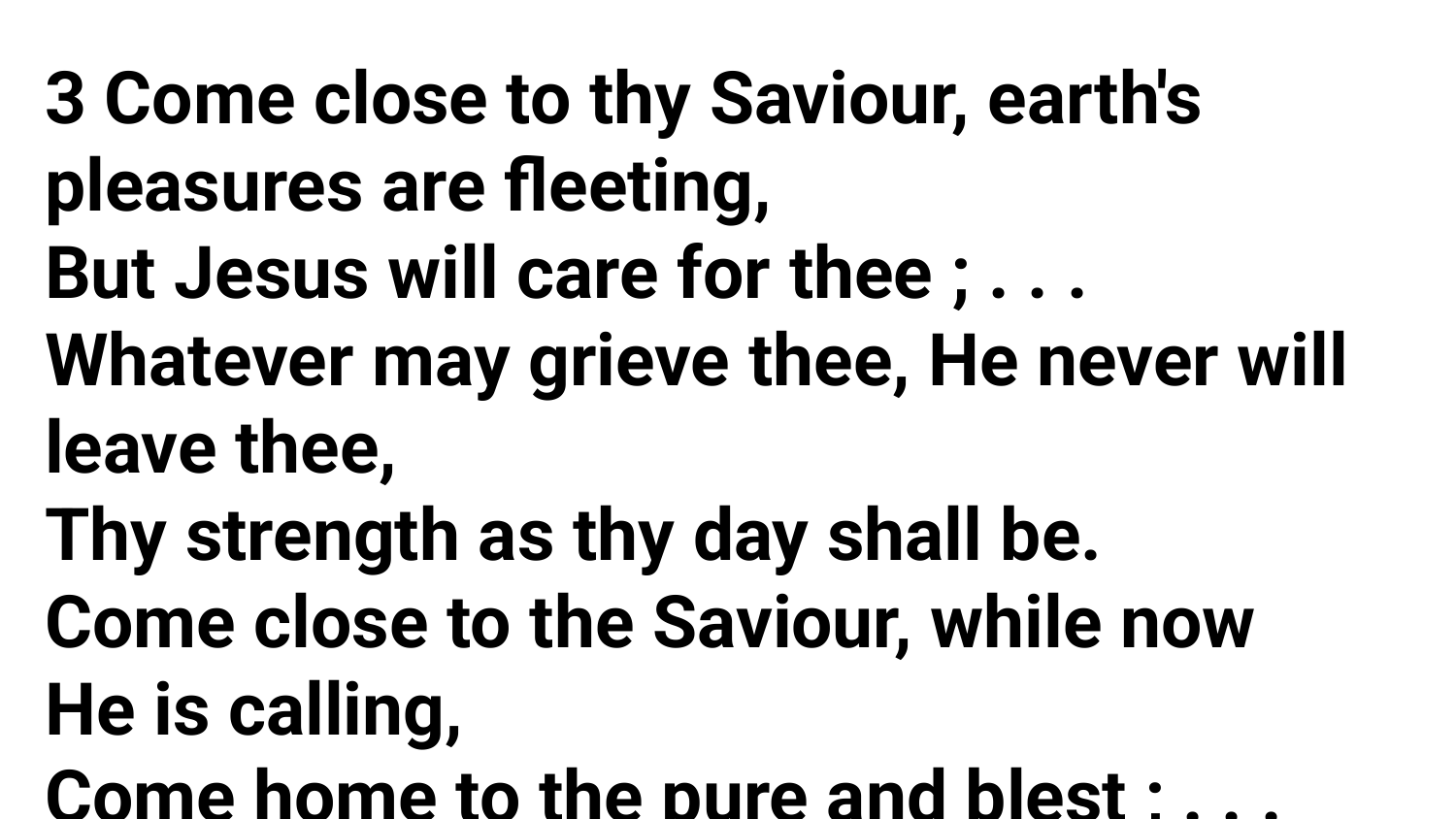

3 Come close to thy Saviour, earth's
pleasures are fleeting,
But Jesus will care for thee ; . . .
Whatever may grieve thee, He never will
leave thee,
Thy strength as thy day shall be.
Come close to the Saviour, while now
He is calling,
Come home to the pure and blest ; . . .
Where peace, like a river, flows onward
for ever,
Oh, come unto Him and rest !